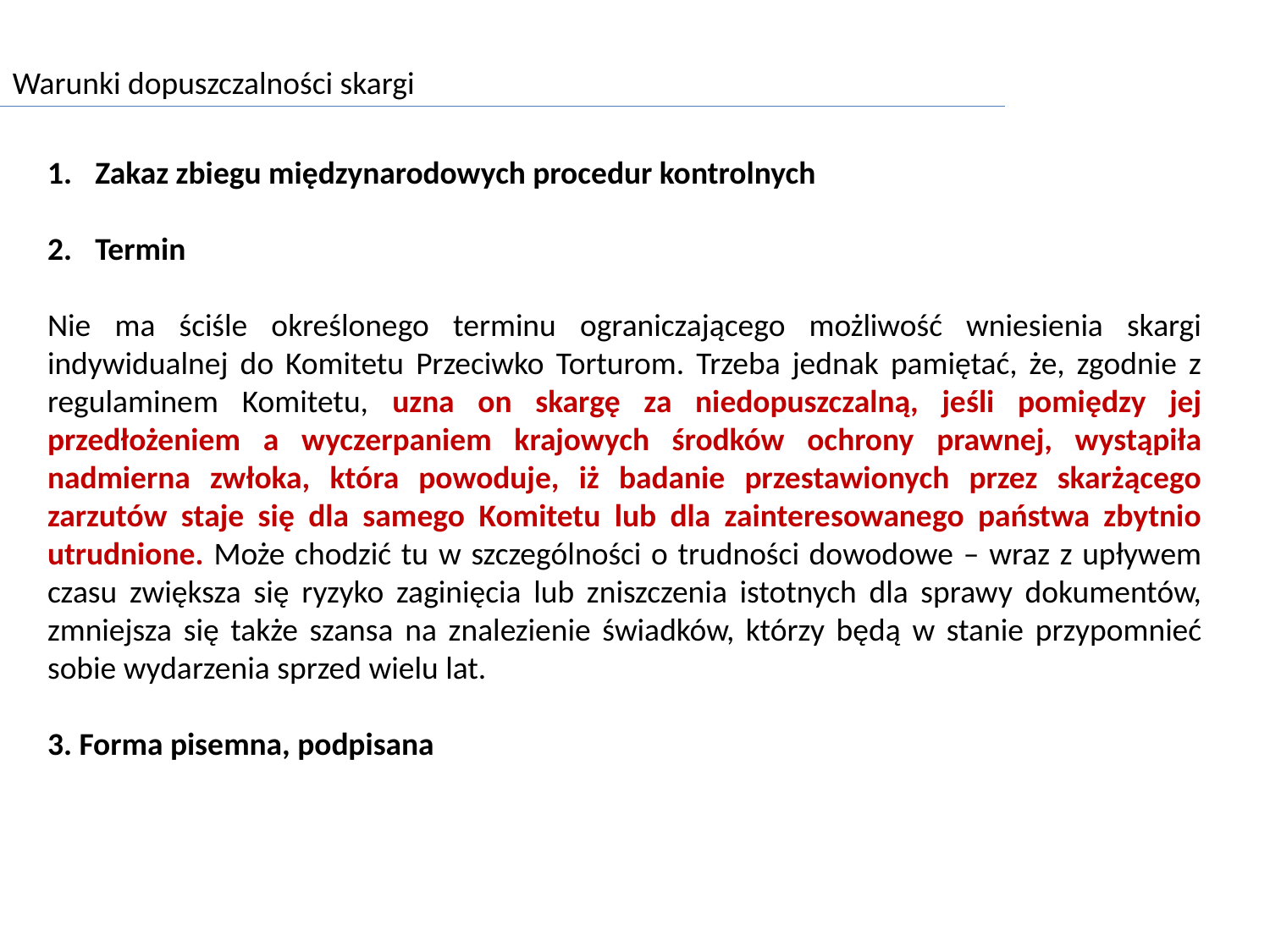

Warunki dopuszczalności skargi
Zakaz zbiegu międzynarodowych procedur kontrolnych

Termin

Nie ma ściśle określonego terminu ograniczającego możliwość wniesienia skargi indywidualnej do Komitetu Przeciwko Torturom. Trzeba jednak pamiętać, że, zgodnie z regulaminem Komitetu, uzna on skargę za niedopuszczalną, jeśli pomiędzy jej przedłożeniem a wyczerpaniem krajowych środków ochrony prawnej, wystąpiła nadmierna zwłoka, która powoduje, iż badanie przestawionych przez skarżącego zarzutów staje się dla samego Komitetu lub dla zainteresowanego państwa zbytnio utrudnione. Może chodzić tu w szczególności o trudności dowodowe – wraz z upływem czasu zwiększa się ryzyko zaginięcia lub zniszczenia istotnych dla sprawy dokumentów, zmniejsza się także szansa na znalezienie świadków, którzy będą w stanie przypomnieć sobie wydarzenia sprzed wielu lat.

3. Forma pisemna, podpisana